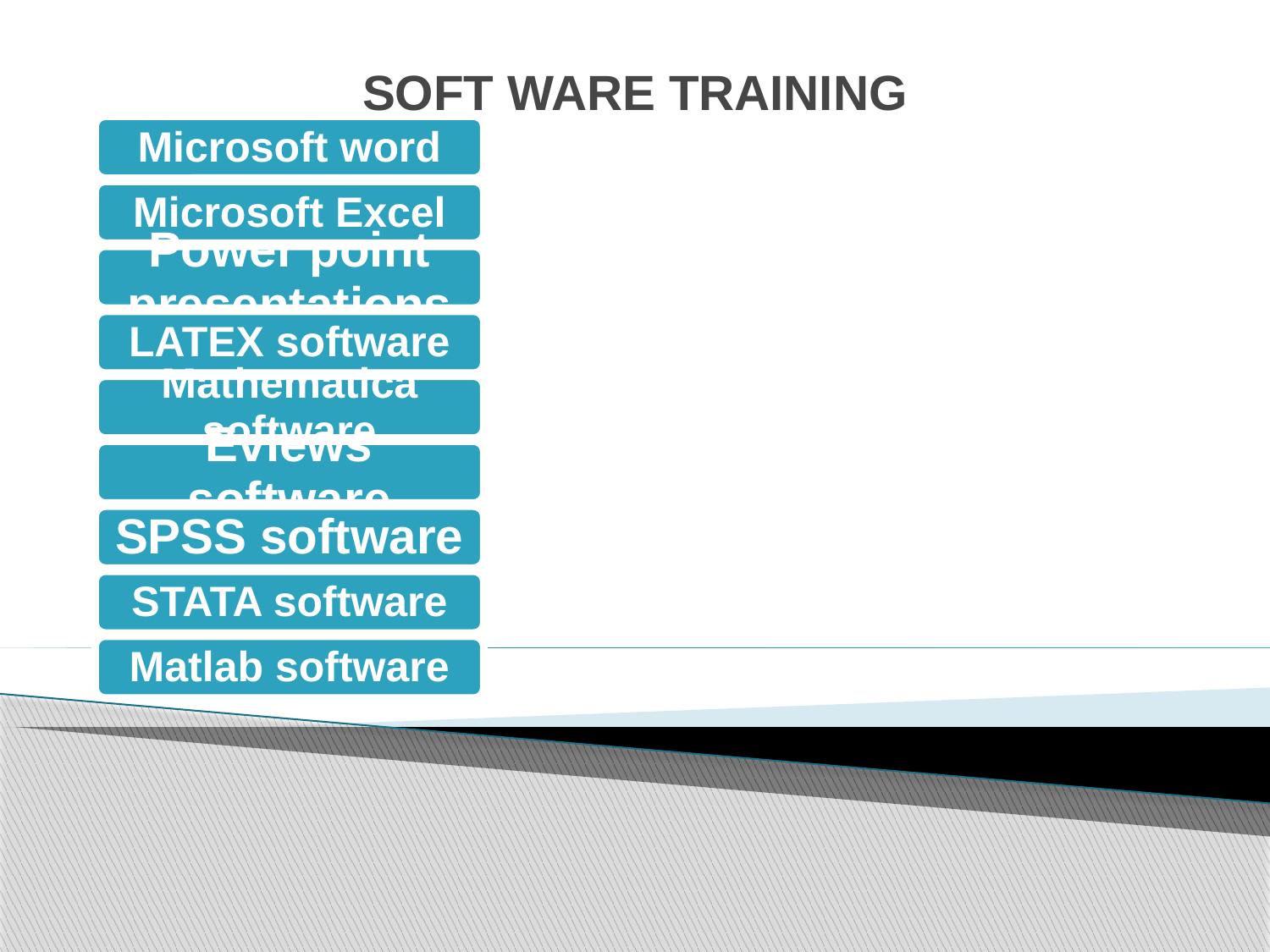

# SOFT WARE TRAINING
Microsoft word
Microsoft Excel
Power point presentations
LATEX software
Mathematica software
Eviews software
SPSS software
STATA software
Matlab software